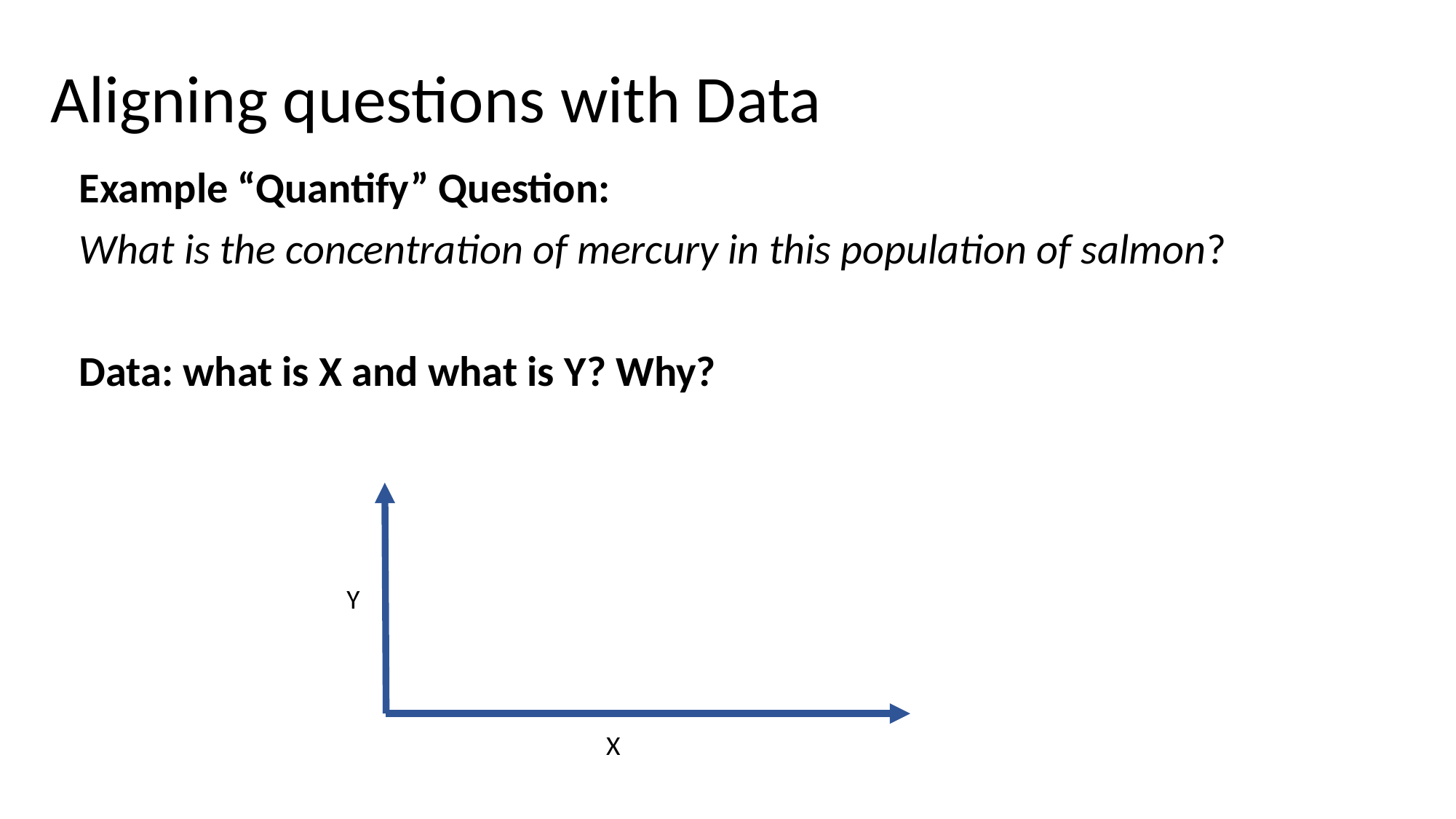

# Aligning questions with Data
Example “Quantify” Question:
What is the concentration of mercury in this population of salmon?

Data: what is X and what is Y? Why?

Y
X